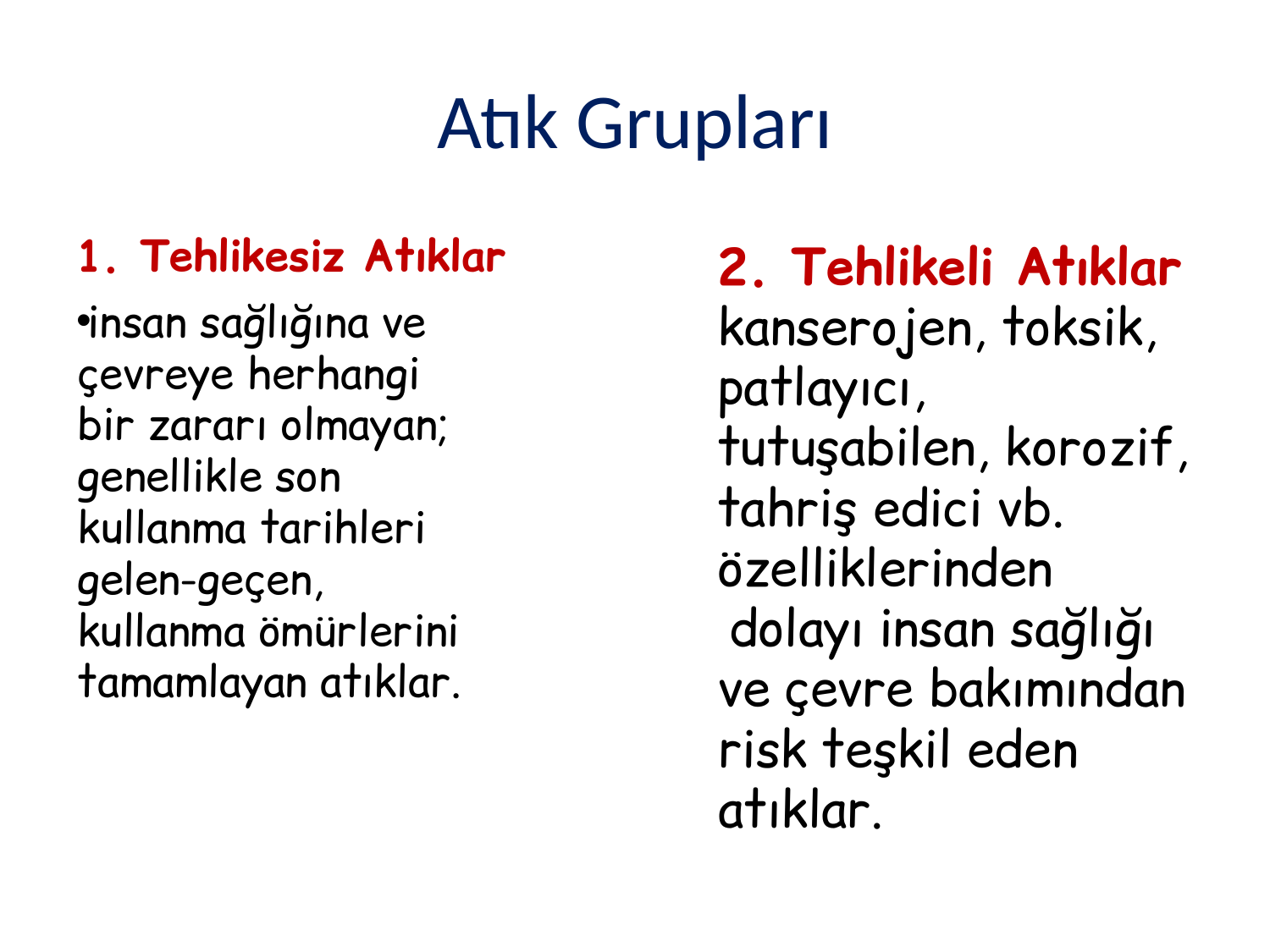

# Atık Grupları
1. Tehlikesiz Atıklar
insan sağlığına ve çevreye herhangi bir zararı olmayan; genellikle son kullanma tarihleri gelen-geçen, kullanma ömürlerini tamamlayan atıklar.

2. Tehlikeli Atıklar kanserojen, toksik, patlayıcı, tutuşabilen, korozif, tahriş edici vb. özelliklerinden
dolayı insan sağlığı ve çevre bakımından risk teşkil eden atıklar.